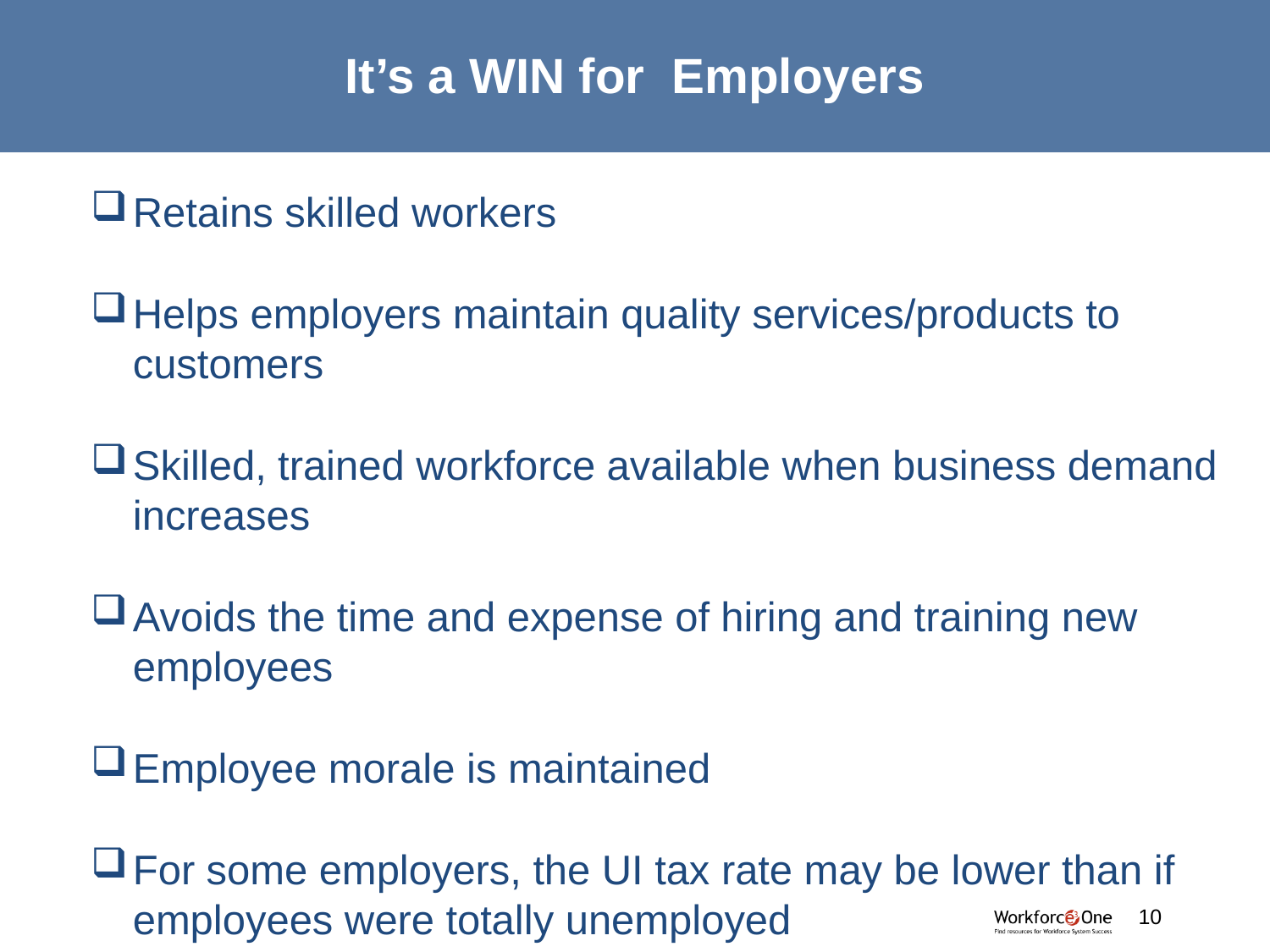

# It’s a WIN for  Employers
Retains skilled workers
Helps employers maintain quality services/products to customers
Skilled, trained workforce available when business demand increases
Avoids the time and expense of hiring and training new employees
Employee morale is maintained
For some employers, the UI tax rate may be lower than if employees were totally unemployed

#
10